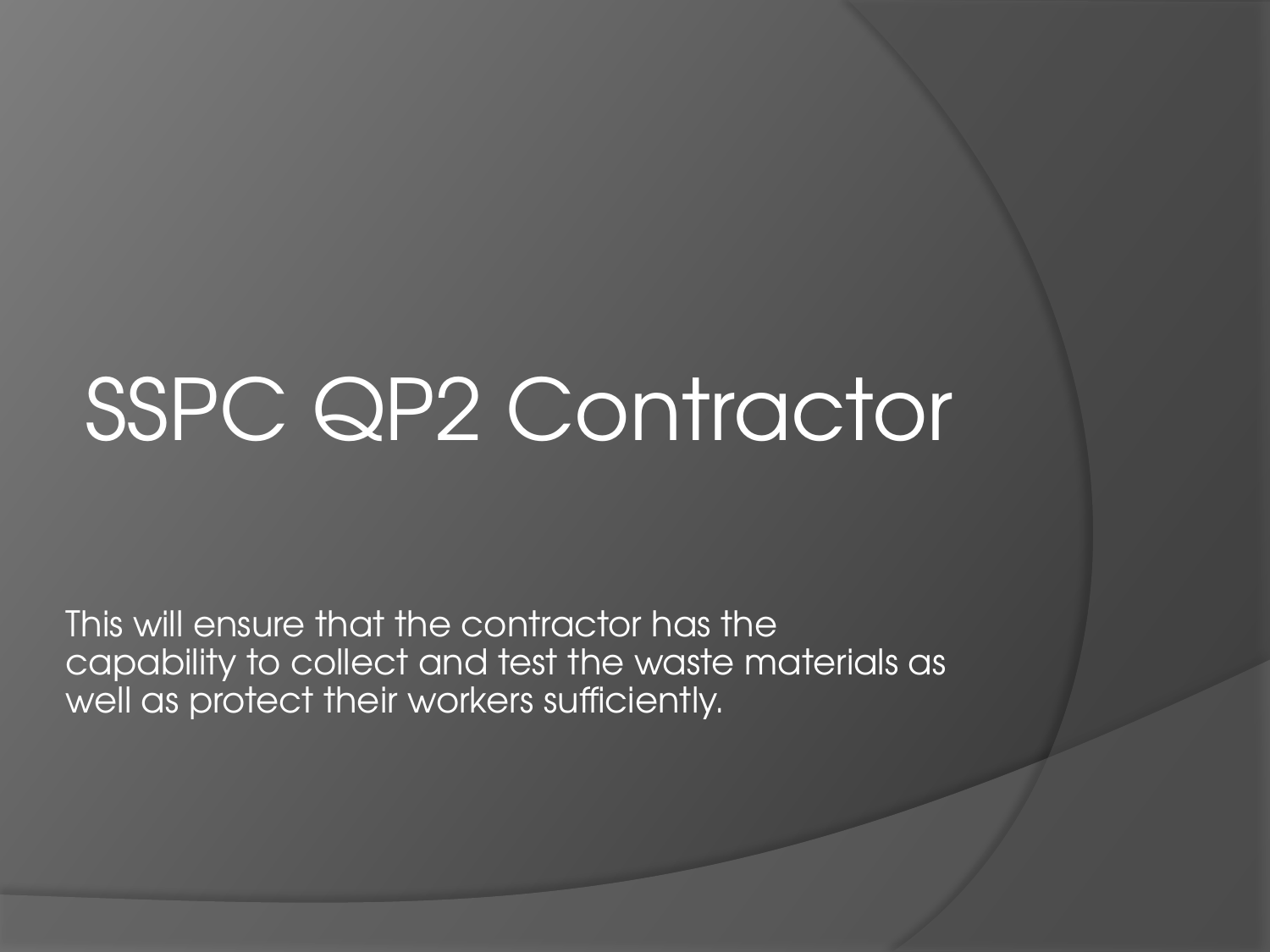

SSPC QP2 Contractor
# This will ensure that the contractor has the capability to collect and test the waste materials as well as protect their workers sufficiently.